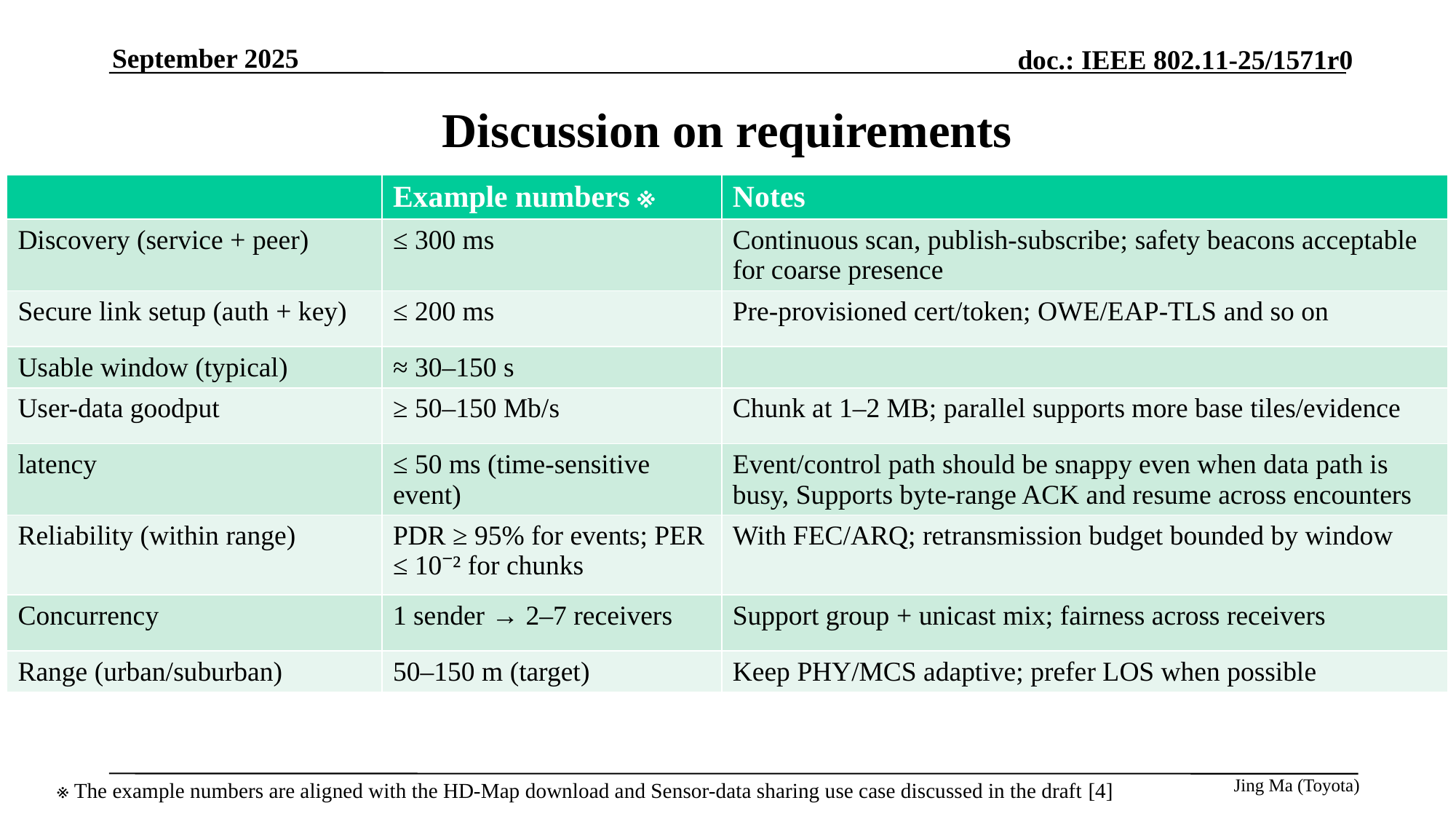

# Discussion on requirements
|  | Example numbers ※ | Notes |
| --- | --- | --- |
| Discovery (service + peer) | ≤ 300 ms | Continuous scan, publish-subscribe; safety beacons acceptable for coarse presence |
| Secure link setup (auth + key) | ≤ 200 ms | Pre-provisioned cert/token; OWE/EAP‑TLS and so on |
| Usable window (typical) | ≈ 30–150 s |  |
| User-data goodput | ≥ 50–150 Mb/s | Chunk at 1–2 MB; parallel supports more base tiles/evidence |
| latency | ≤ 50 ms (time-sensitive event) | Event/control path should be snappy even when data path is busy, Supports byte‑range ACK and resume across encounters |
| Reliability (within range) | PDR ≥ 95% for events; PER ≤ 10⁻² for chunks | With FEC/ARQ; retransmission budget bounded by window |
| Concurrency | 1 sender → 2–7 receivers | Support group + unicast mix; fairness across receivers |
| Range (urban/suburban) | 50–150 m (target) | Keep PHY/MCS adaptive; prefer LOS when possible |
※ The example numbers are aligned with the HD-Map download and Sensor-data sharing use case discussed in the draft [4]
Jing Ma (Toyota)